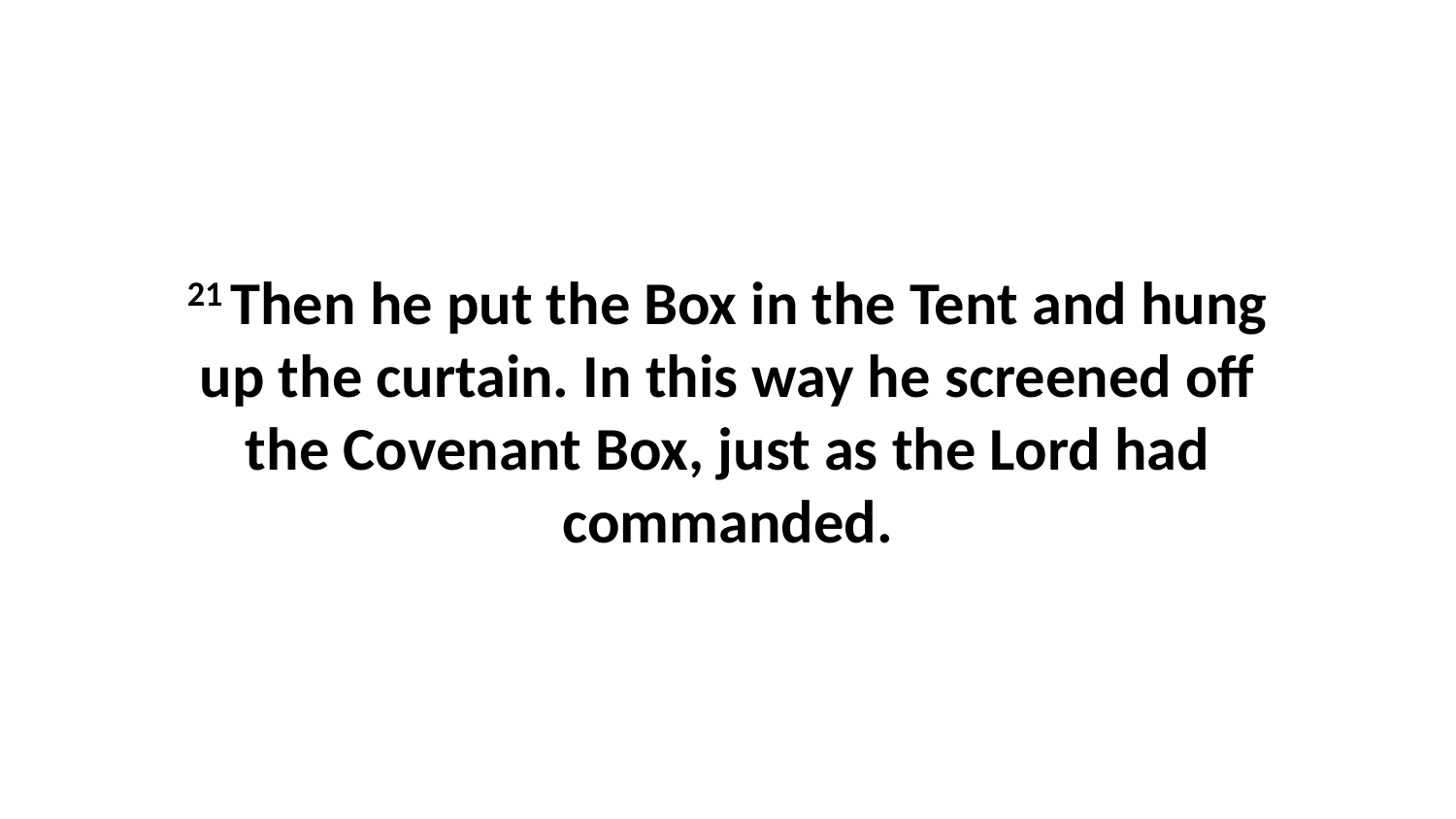

21 Then he put the Box in the Tent and hung up the curtain. In this way he screened off the Covenant Box, just as the Lord had commanded.